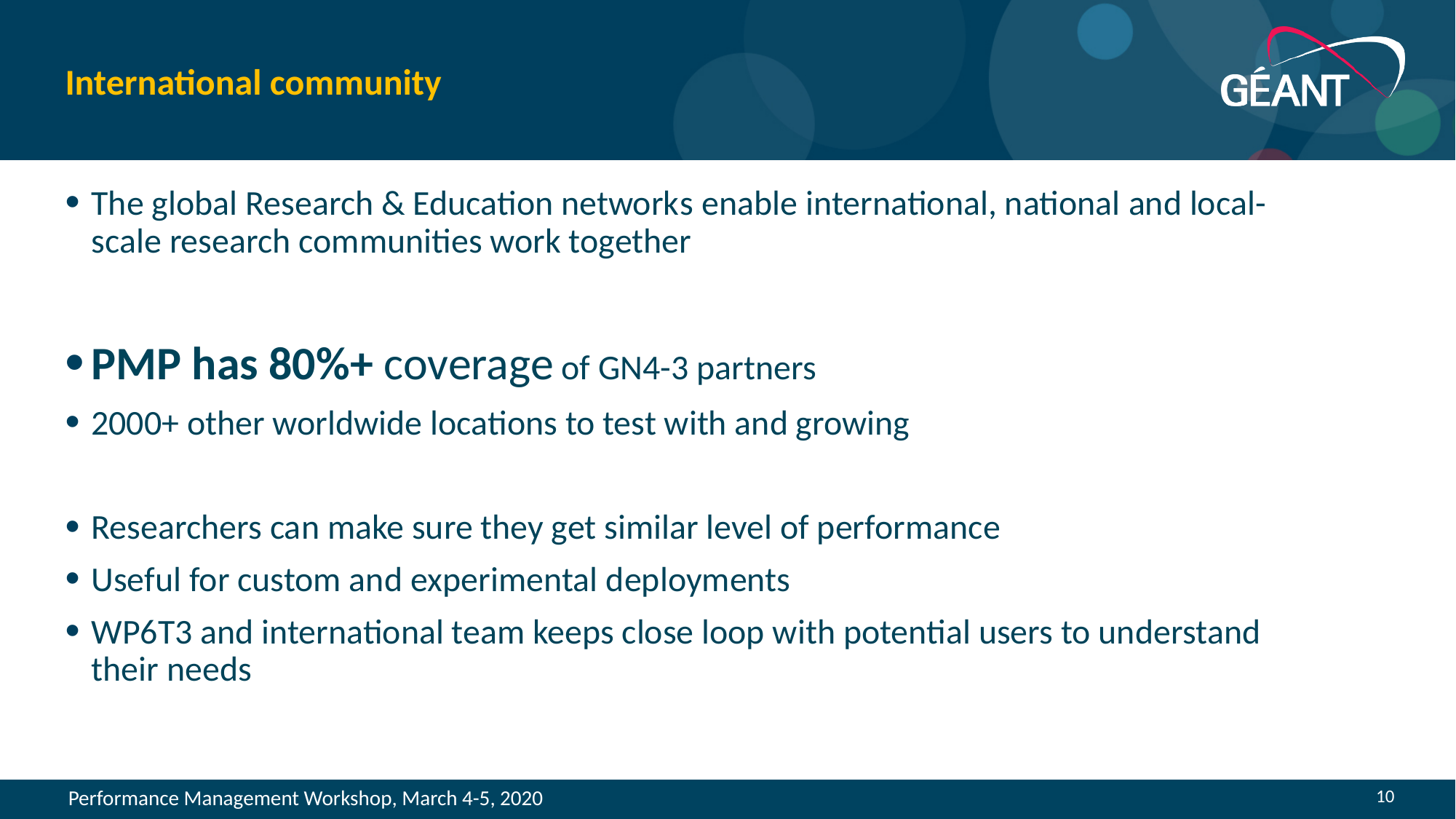

# International community
The global Research & Education networks enable international, national and local-scale research communities work together

PMP has 80%+ coverage of GN4-3 partners
2000+ other worldwide locations to test with and growing

Researchers can make sure they get similar level of performance
Useful for custom and experimental deployments
WP6T3 and international team keeps close loop with potential users to understand their needs
10